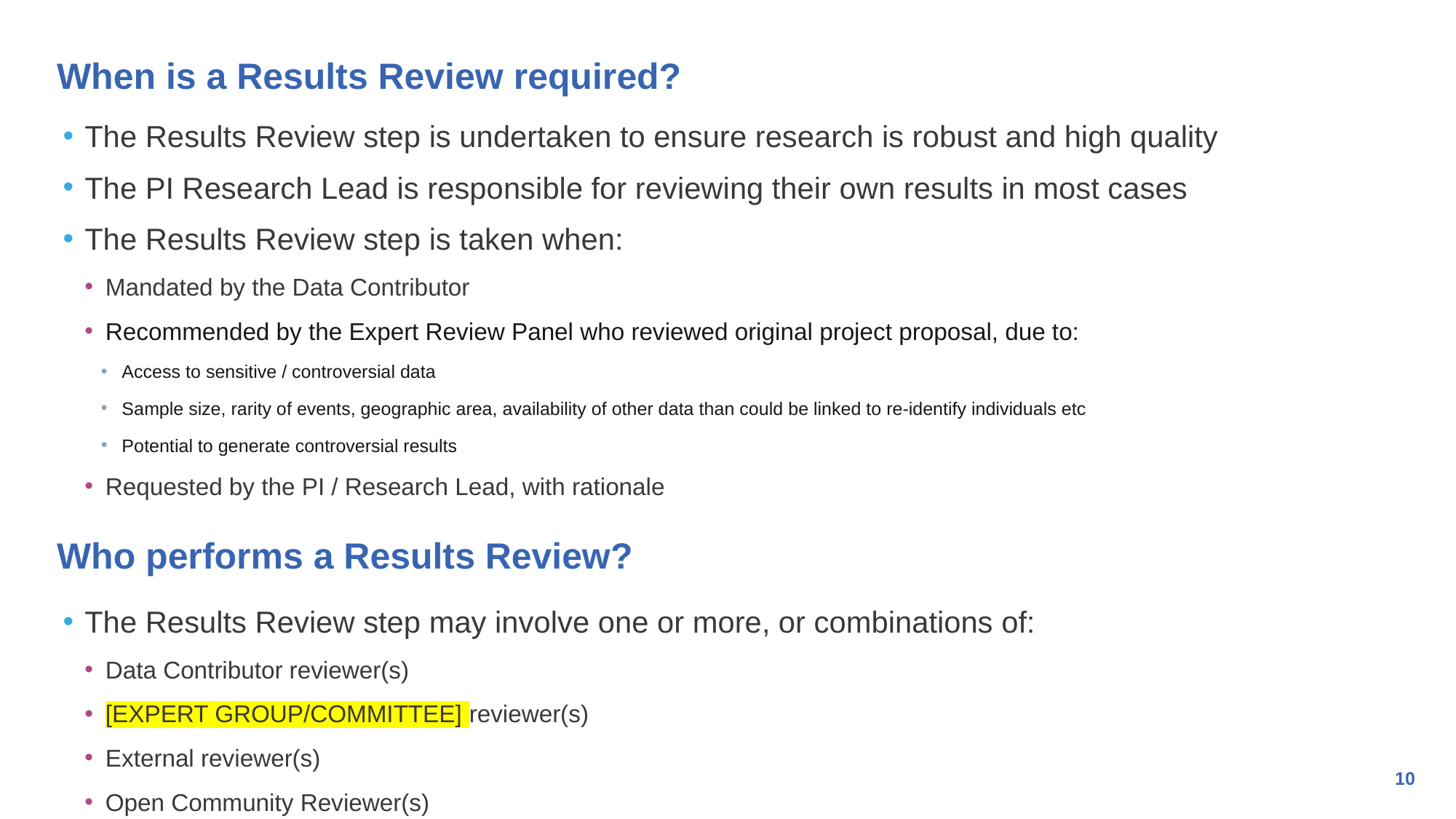

# When is a Results Review required?
The Results Review step is undertaken to ensure research is robust and high quality
The PI Research Lead is responsible for reviewing their own results in most cases
The Results Review step is taken when:
Mandated by the Data Contributor
Recommended by the Expert Review Panel who reviewed original project proposal, due to:
Access to sensitive / controversial data
Sample size, rarity of events, geographic area, availability of other data than could be linked to re-identify individuals etc
Potential to generate controversial results
Requested by the PI / Research Lead, with rationale

The Results Review step may involve one or more, or combinations of:
Data Contributor reviewer(s)
[EXPERT GROUP/COMMITTEE] reviewer(s)
External reviewer(s)
Open Community Reviewer(s)

Who performs a Results Review?
10